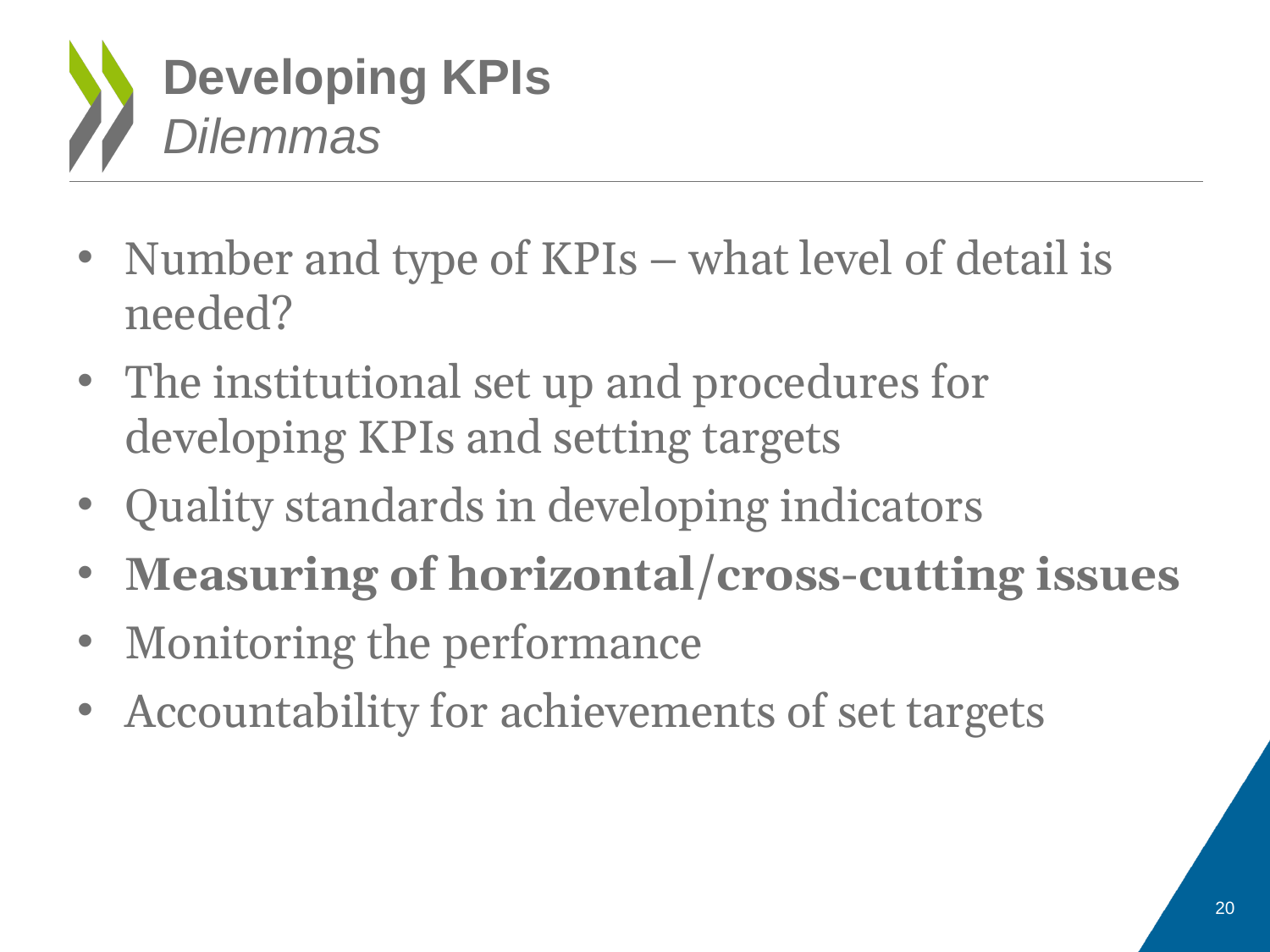

# Developing KPIs Dilemmas
Number and type of KPIs – what level of detail is needed?
The institutional set up and procedures for developing KPIs and setting targets
Quality standards in developing indicators
Measuring of horizontal/cross-cutting issues
Monitoring the performance
Accountability for achievements of set targets

20